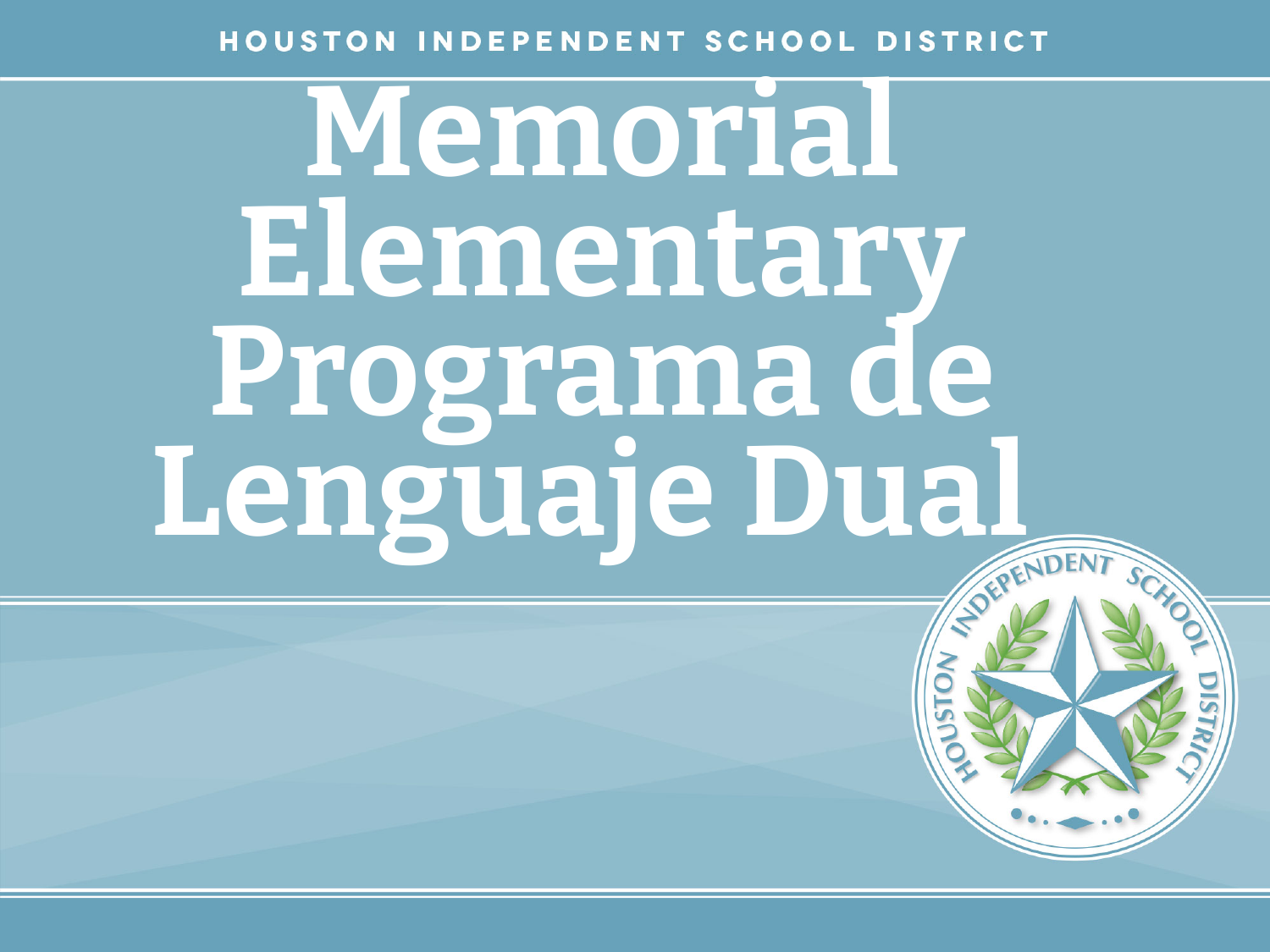

# Memorial Elementary Programa de Lenguaje Dual